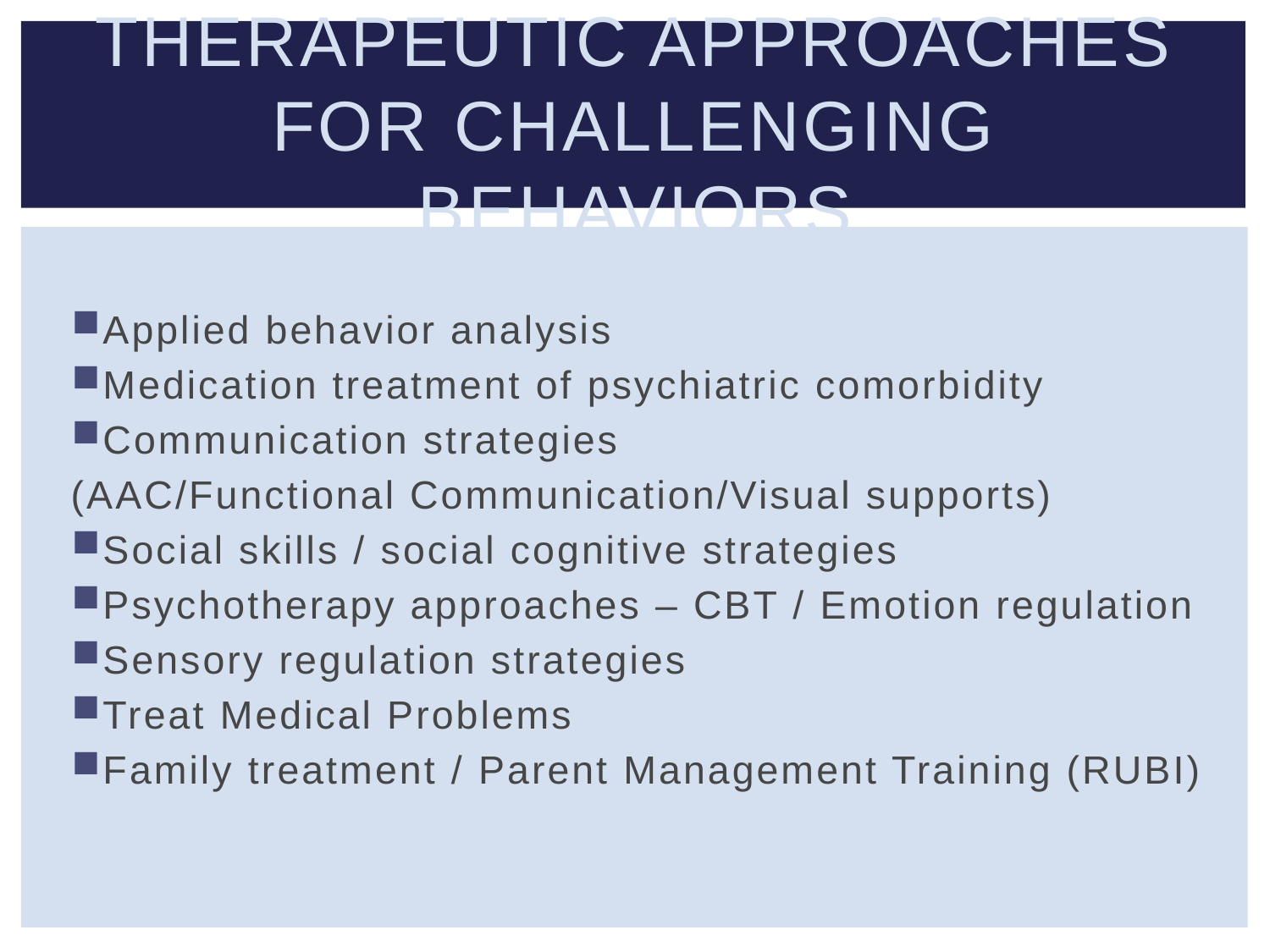

# Therapeutic Approaches For Challenging Behaviors

Applied behavior analysis
Medication treatment of psychiatric comorbidity
Communication strategies
	(AAC/Functional Communication/Visual supports)
Social skills / social cognitive strategies
Psychotherapy approaches – CBT / Emotion regulation
Sensory regulation strategies
Treat Medical Problems
Family treatment / Parent Management Training (RUBI)